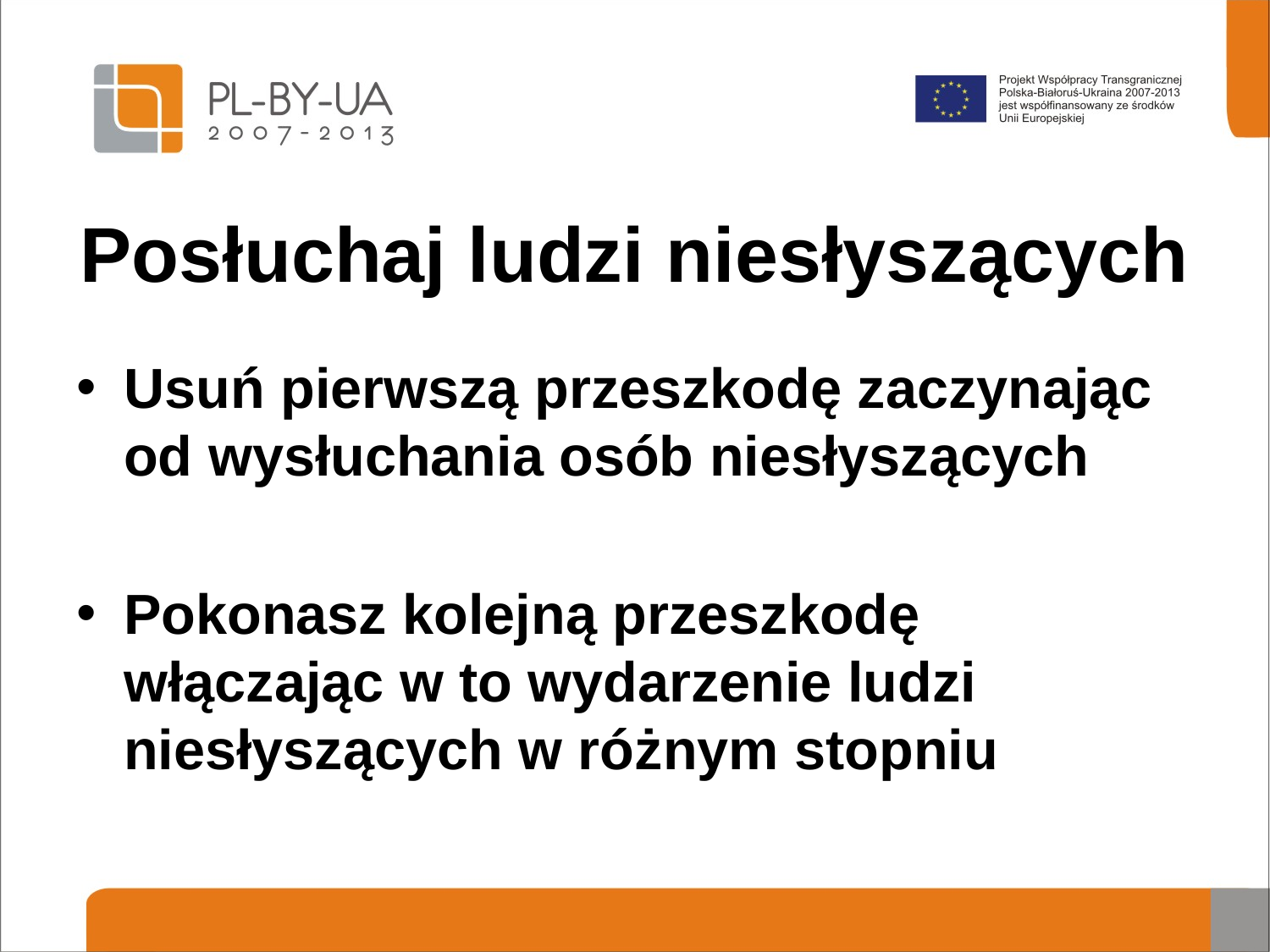

# Posłuchaj ludzi niesłyszących
Usuń pierwszą przeszkodę zaczynając od wysłuchania osób niesłyszących

Pokonasz kolejną przeszkodę włączając w to wydarzenie ludzi
niesłyszących w różnym stopniu